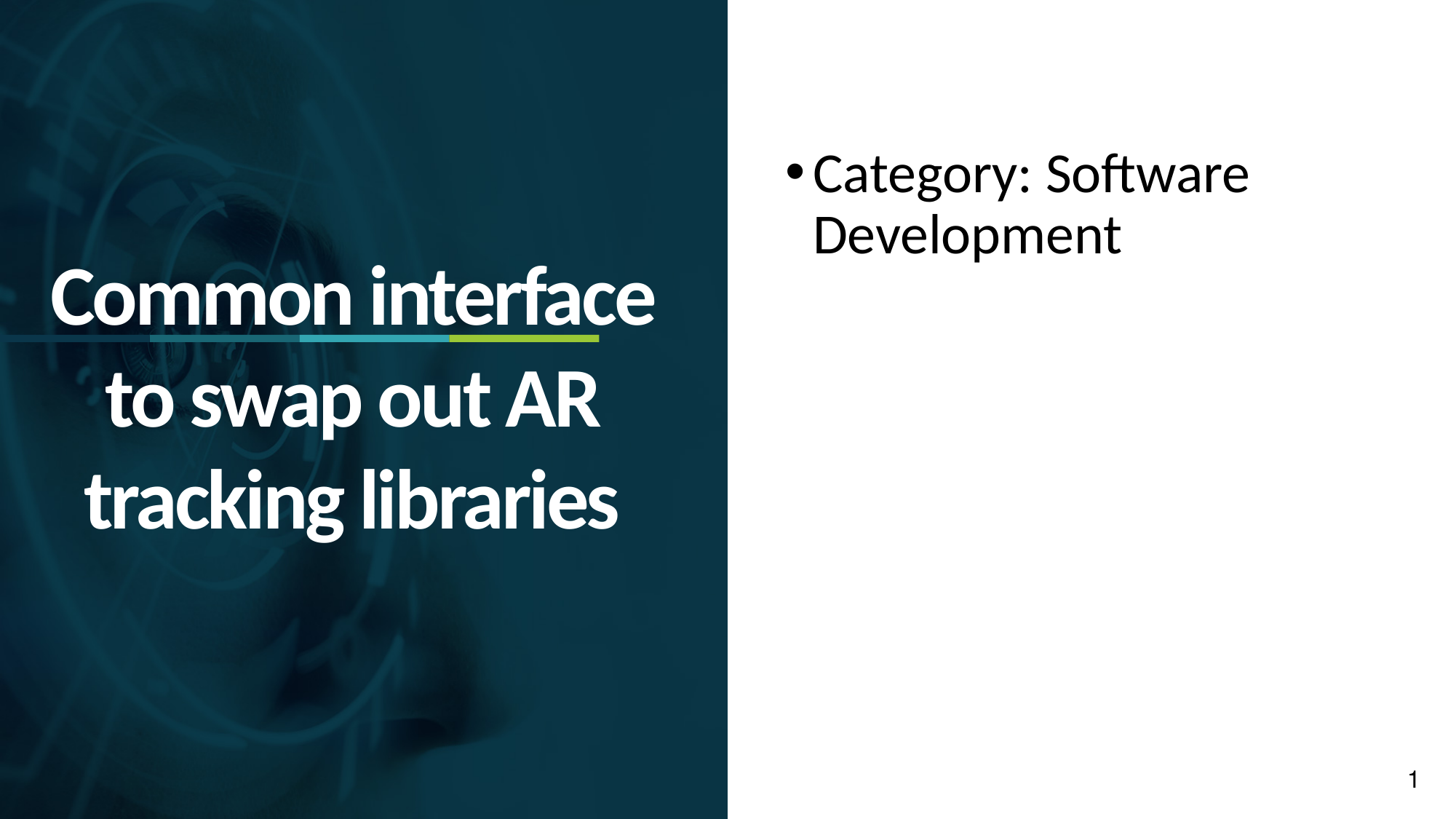

Category: Software Development
Common interface to swap out AR tracking libraries